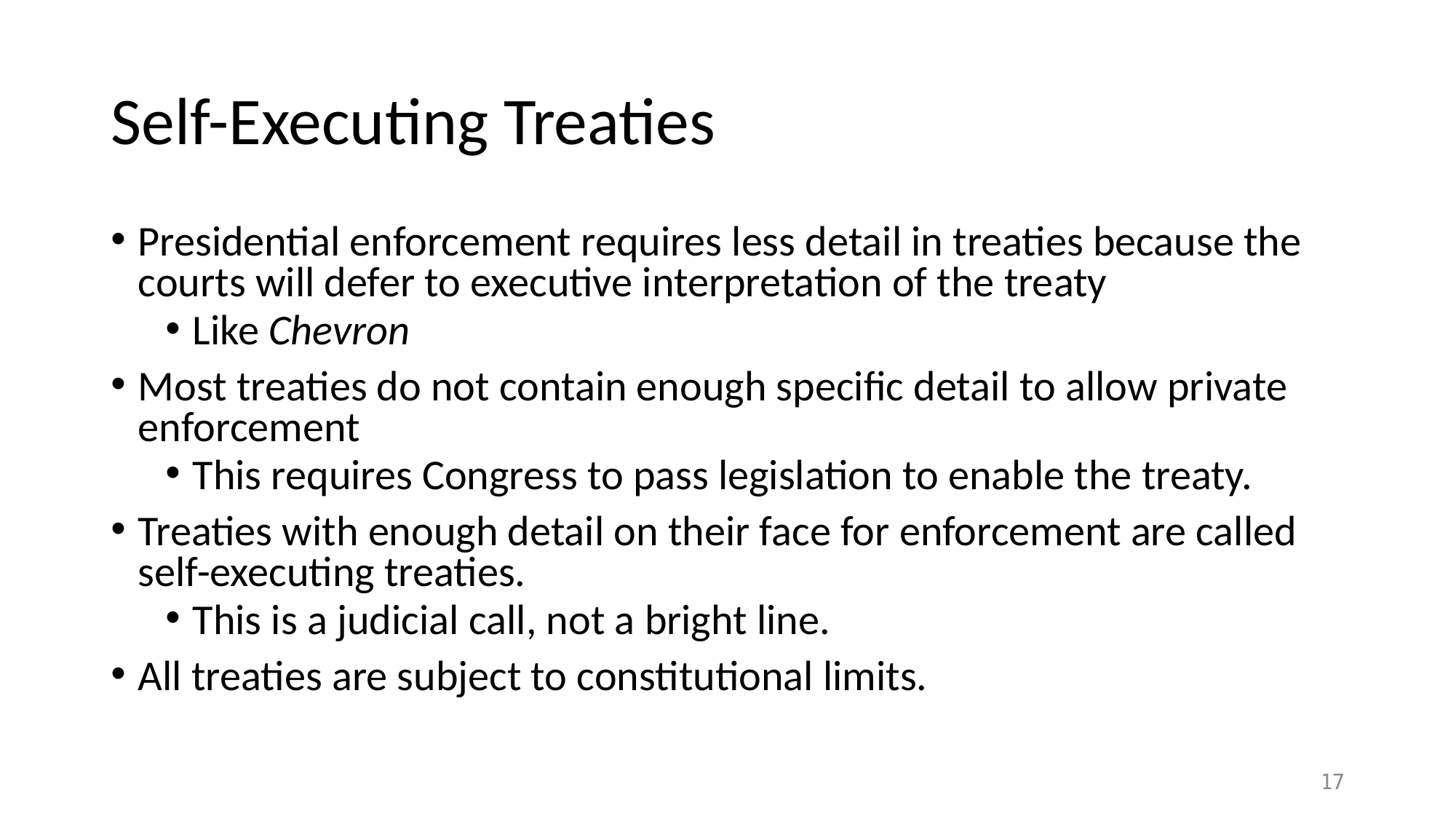

# Self-Executing Treaties
Presidential enforcement requires less detail in treaties because the courts will defer to executive interpretation of the treaty
Like Chevron
Most treaties do not contain enough specific detail to allow private enforcement
This requires Congress to pass legislation to enable the treaty.
Treaties with enough detail on their face for enforcement are called self-executing treaties.
This is a judicial call, not a bright line.
All treaties are subject to constitutional limits.
17